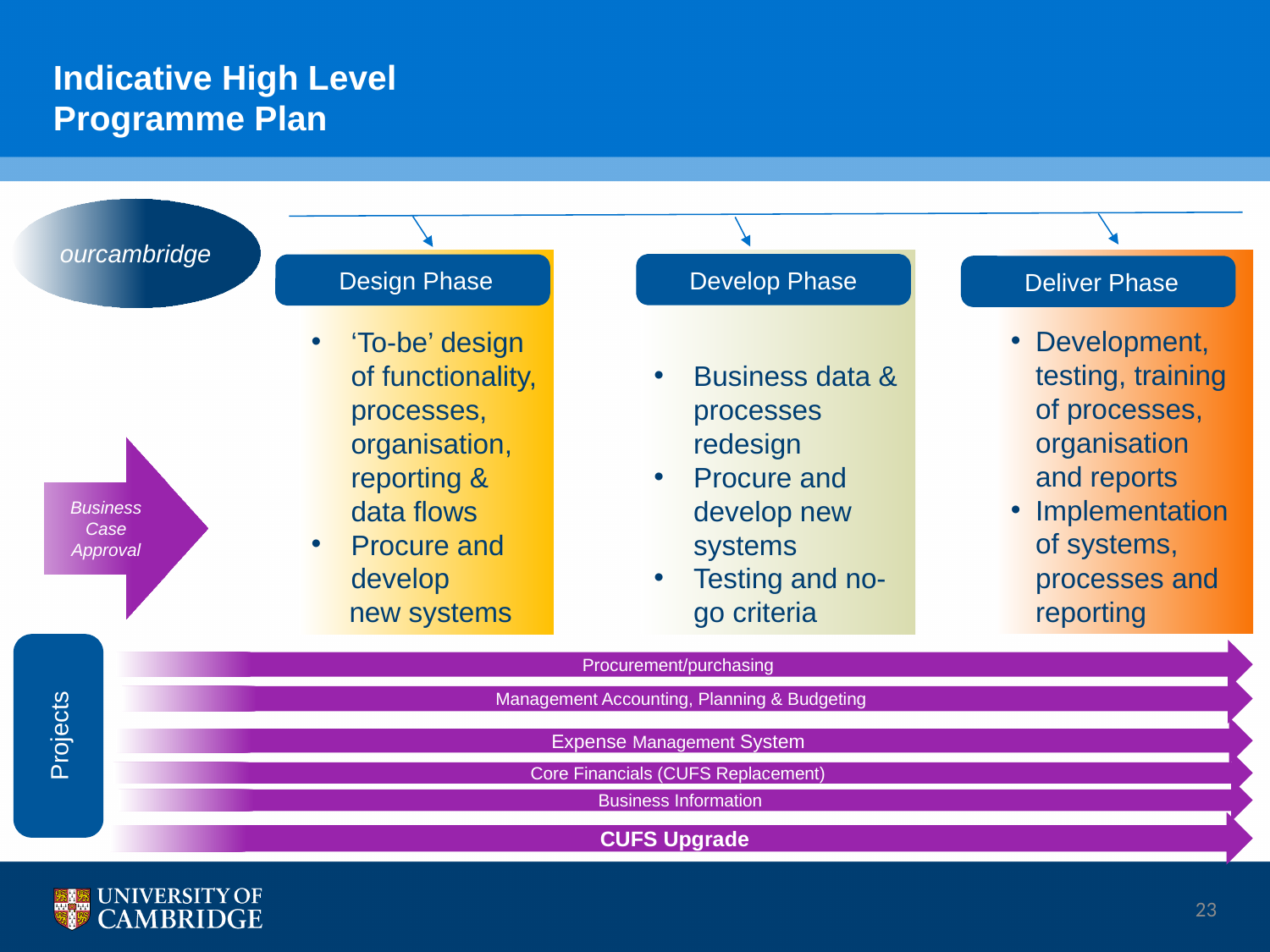

23
Indicative High Level
Programme Plan
ourcambridge

Development, testing, training of processes, organisation and reports
Implementation of systems, processes and reporting

‘To-be’ design of functionality, processes, organisation, reporting & data flows
Procure and develop
	new systems

Business data & processes redesign
Procure and develop new systems
Testing and no-go criteria
Develop Phase
 Design Phase
 Deliver Phase
Business Case Approval
Projects
Procurement/purchasing
Management Accounting, Planning & Budgeting
Expense Management System
Core Financials (CUFS Replacement)
Business Information
CUFS Upgrade